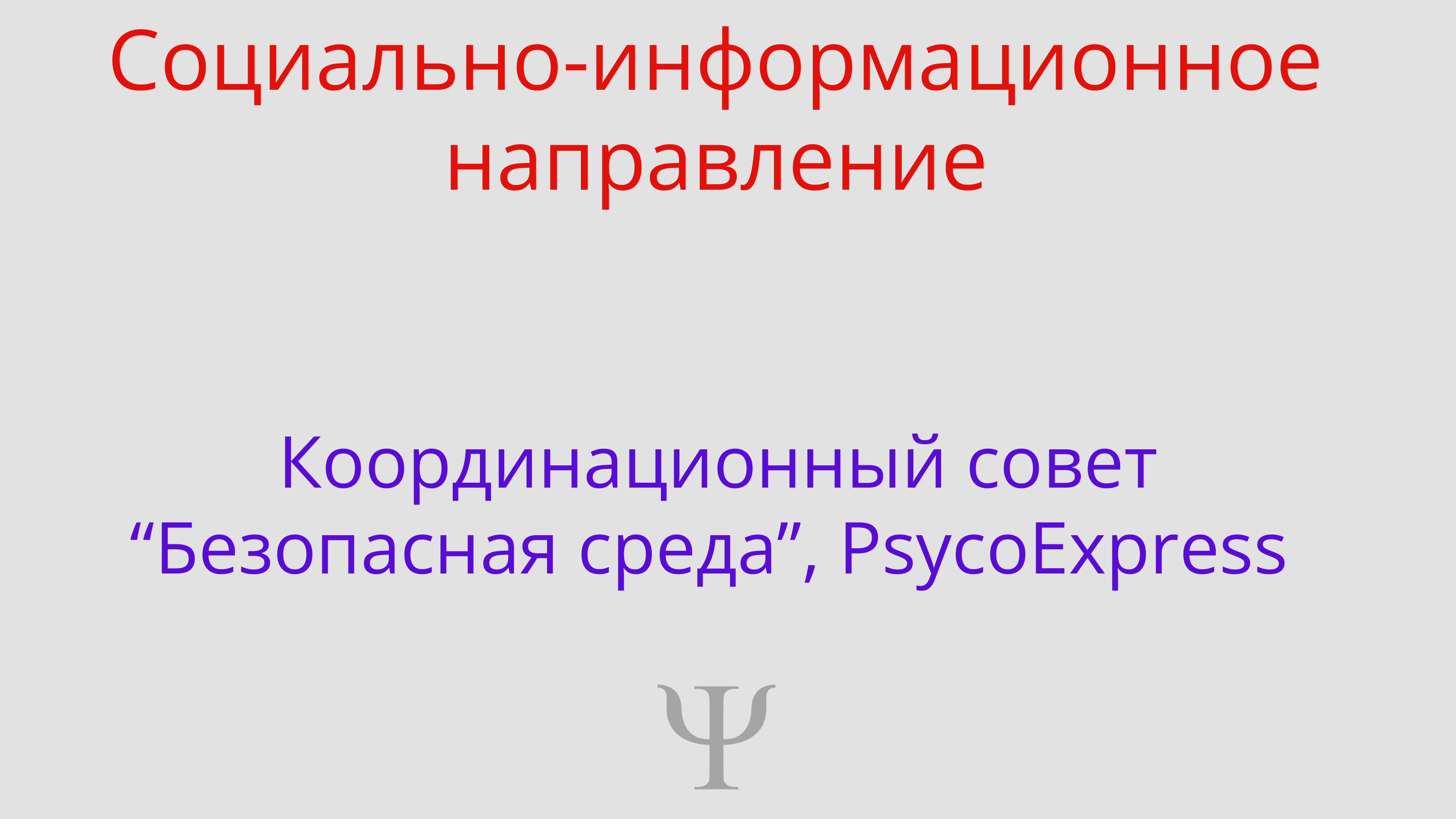

Социально-информационное направление

Координационный совет
       “Безопасная среда”, PsycoExpress